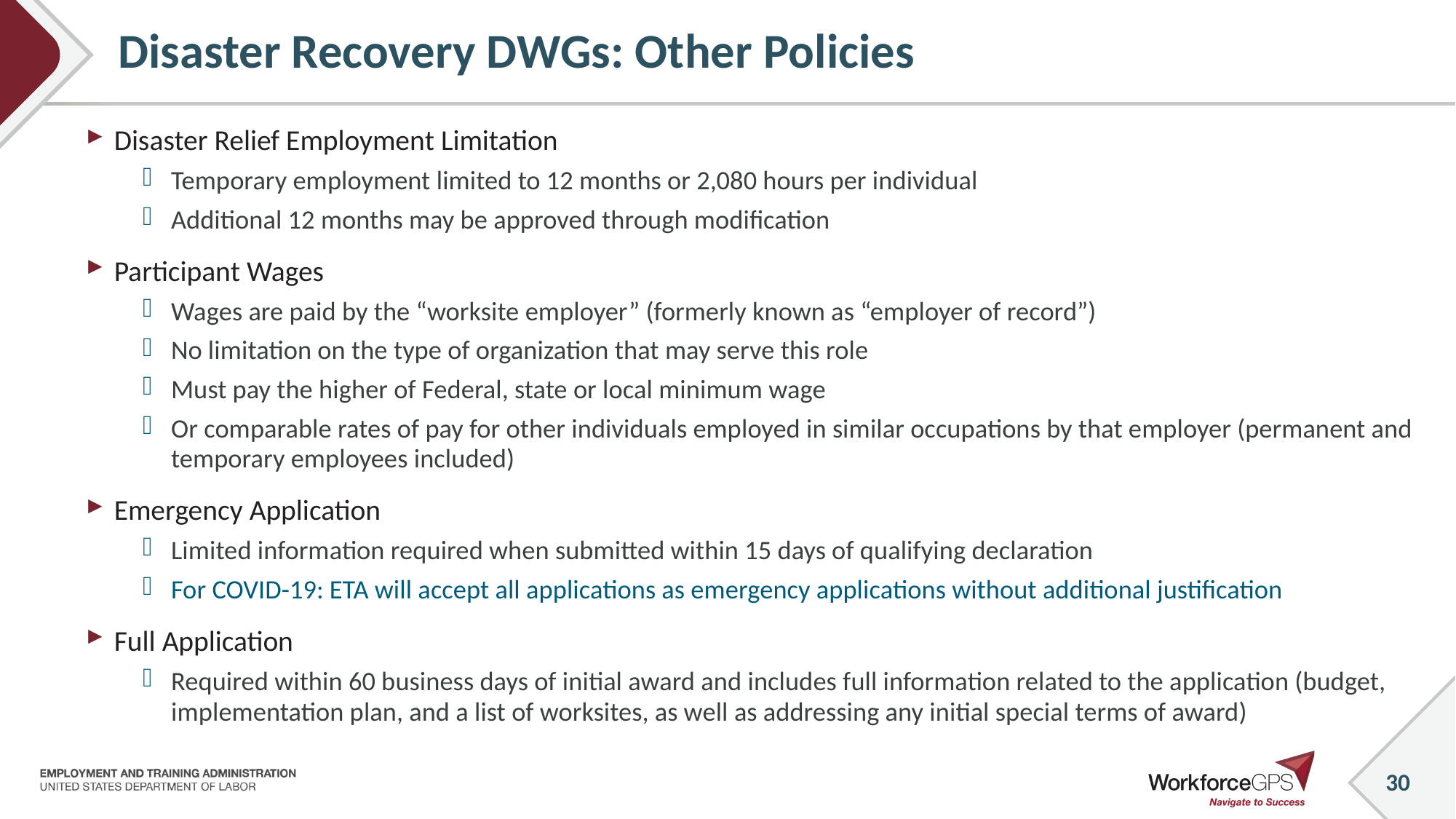

# Disaster Recovery DWGs: Other Policies
Disaster Relief Employment Limitation
Temporary employment limited to 12 months or 2,080 hours per individual
Additional 12 months may be approved through modification
Participant Wages
Wages are paid by the “worksite employer” (formerly known as “employer of record”)
No limitation on the type of organization that may serve this role
Must pay the higher of Federal, state or local minimum wage
Or comparable rates of pay for other individuals employed in similar occupations by that employer (permanent and temporary employees included)
Emergency Application
Limited information required when submitted within 15 days of qualifying declaration
For COVID-19: ETA will accept all applications as emergency applications without additional justification
Full Application
Required within 60 business days of initial award and includes full information related to the application (budget, implementation plan, and a list of worksites, as well as addressing any initial special terms of award)

30